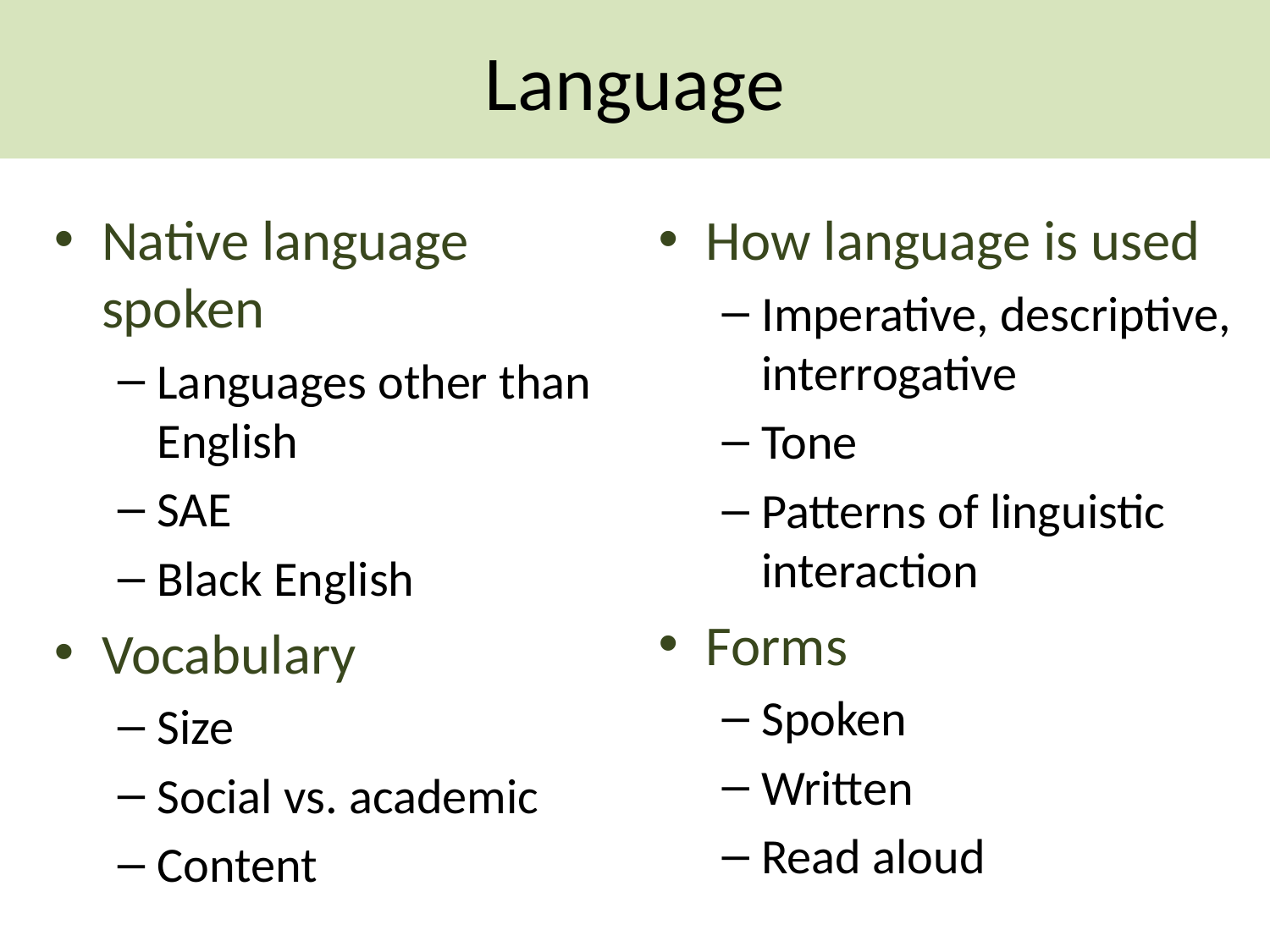

# Language
Native language spoken
Languages other than English
SAE
Black English
Vocabulary
Size
Social vs. academic
Content
How language is used
Imperative, descriptive, interrogative
Tone
Patterns of linguistic interaction
Forms
Spoken
Written
Read aloud